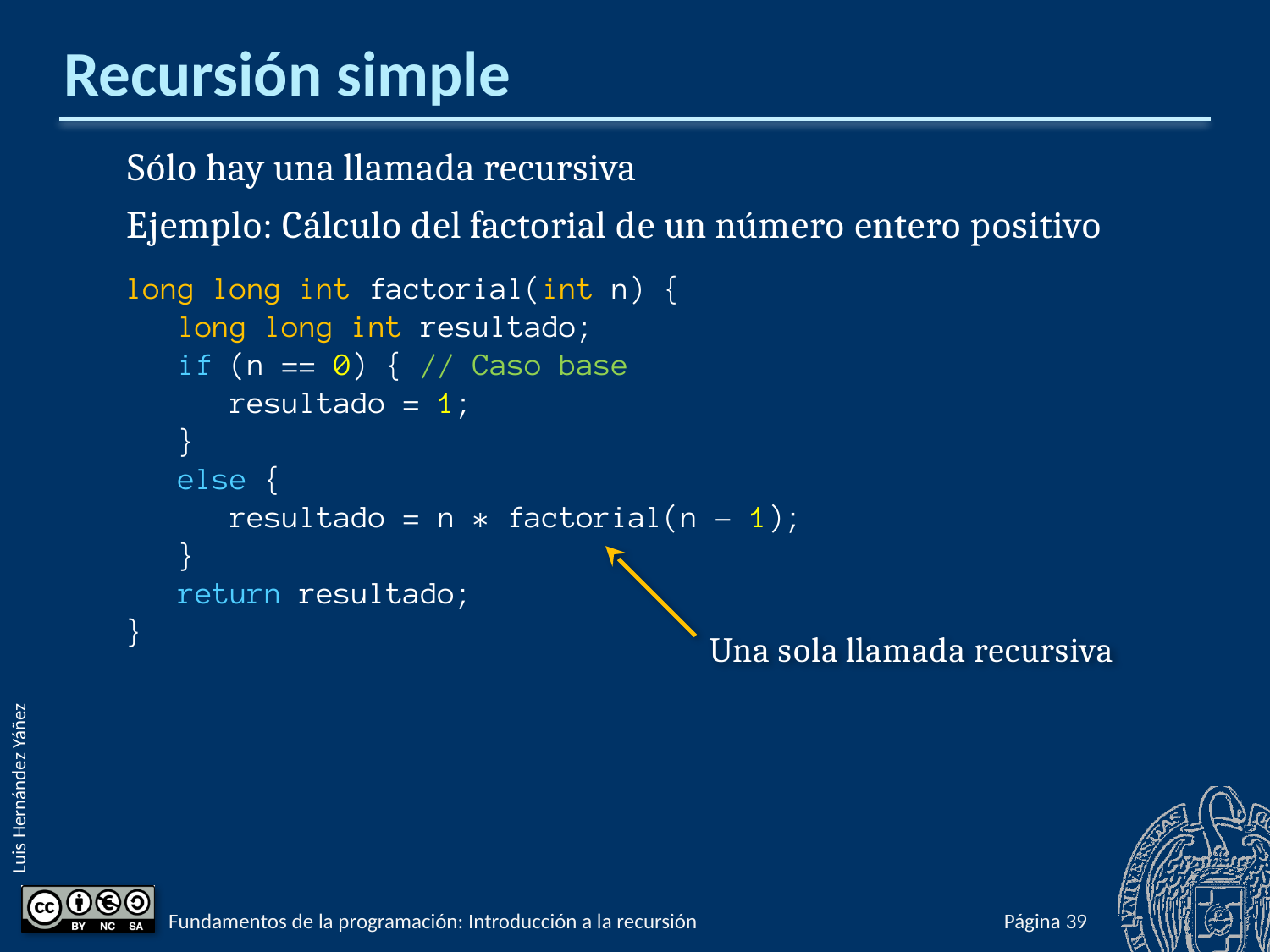

# Recursión simple
Sólo hay una llamada recursiva
Ejemplo: Cálculo del factorial de un número entero positivo
long long int factorial(int n) {
   long long int resultado;
   if (n == 0) { // Caso base
      resultado = 1;
   }
   else {
      resultado = n * factorial(n - 1);
   }
   return resultado;
}

Una sola llamada recursiva
Fundamentos de la programación: Introducción a la recursión
Página 39